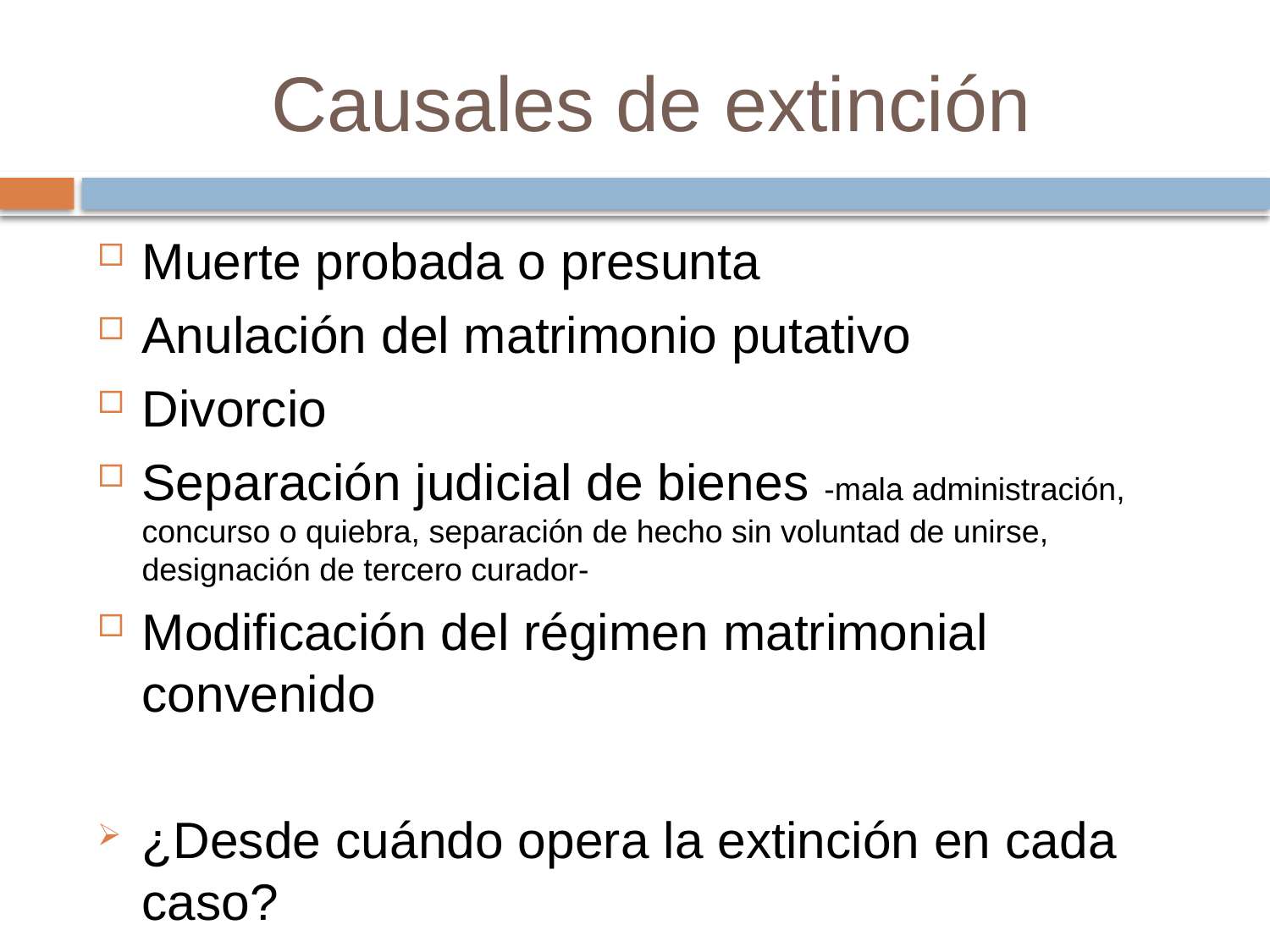

# Causales de extinción
Muerte probada o presunta
Anulación del matrimonio putativo
Divorcio
Separación judicial de bienes -mala administración, concurso o quiebra, separación de hecho sin voluntad de unirse, designación de tercero curador-
Modificación del régimen matrimonial convenido

¿Desde cuándo opera la extinción en cada caso?